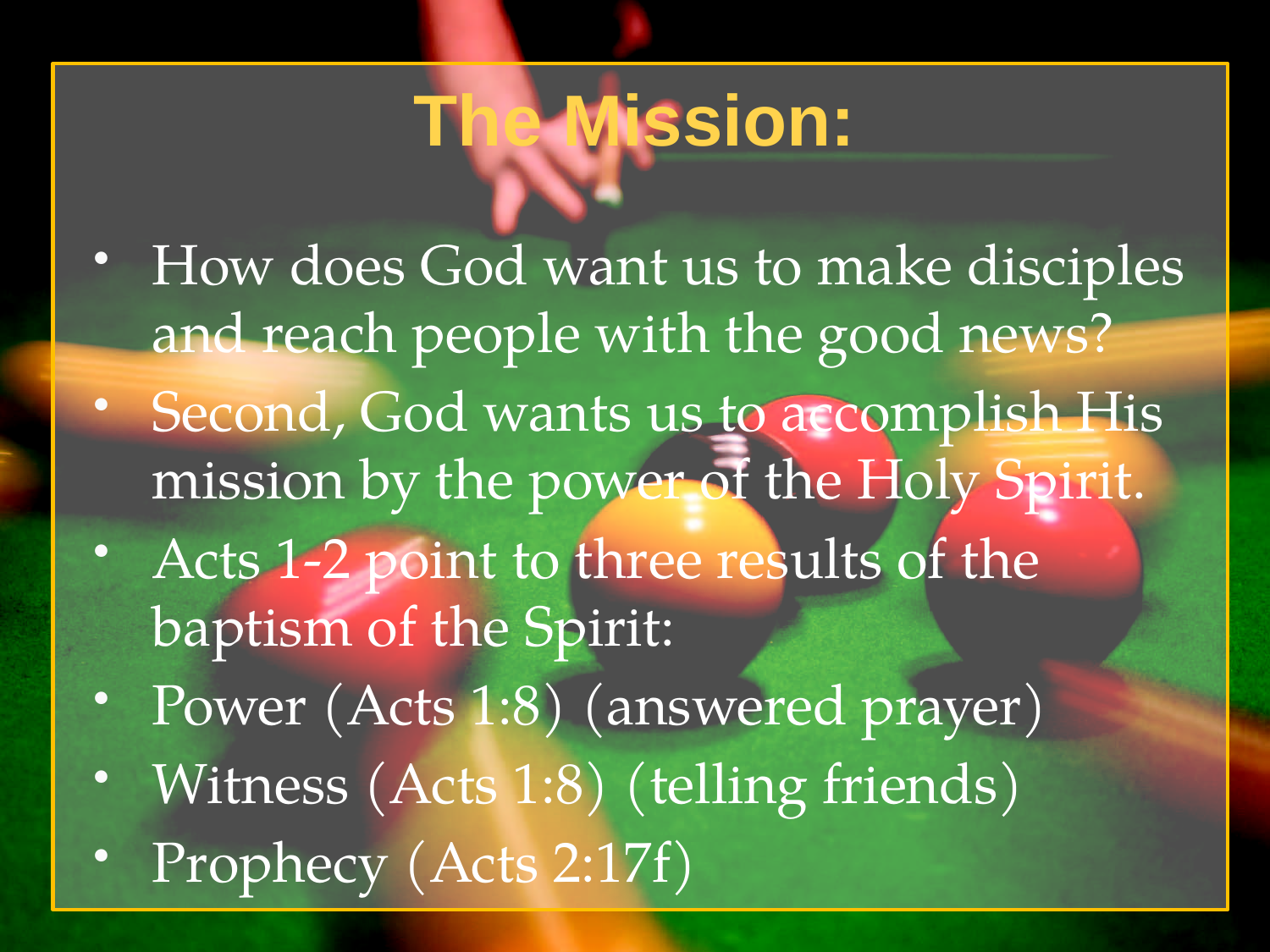

# The Mission:

How does God want us to make disciples and reach people with the good news?
Second, God wants us to accomplish His mission by the power of the Holy Spirit.
Acts 1-2 point to three results of the baptism of the Spirit:
Power (Acts 1:8) (answered prayer)
Witness (Acts 1:8) (telling friends)
Prophecy (Acts 2:17f)